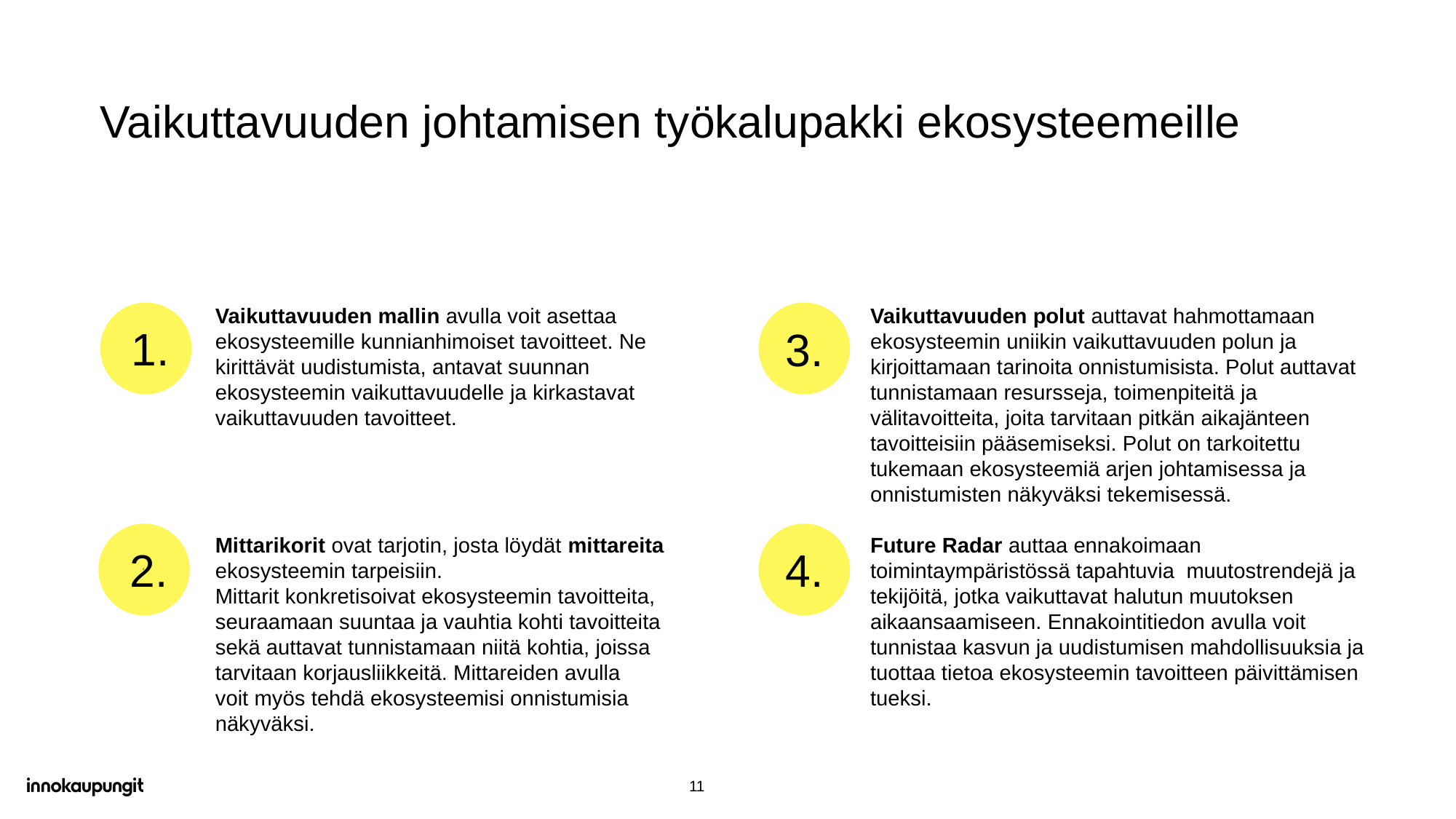

# Vaikuttavuuden johtamisen työkalupakki ekosysteemeille

Vaikuttavuuden mallin avulla voit asettaa ekosysteemille kunnianhimoiset tavoitteet. Ne kirittävät uudistumista, antavat suunnan ekosysteemin vaikuttavuudelle ja kirkastavat vaikuttavuuden tavoitteet.

Mittarikorit ovat tarjotin, josta löydät mittareita  ekosysteemin tarpeisiin. Mittarit konkretisoivat ekosysteemin tavoitteita, seuraamaan suuntaa ja vauhtia kohti tavoitteita sekä auttavat tunnistamaan niitä kohtia, joissa tarvitaan korjausliikkeitä. Mittareiden avulla voit myös tehdä ekosysteemisi onnistumisia näkyväksi.

Vaikuttavuuden polut auttavat hahmottamaan ekosysteemin uniikin vaikuttavuuden polun ja kirjoittamaan tarinoita onnistumisista. Polut auttavat tunnistamaan resursseja, toimenpiteitä ja välitavoitteita, joita tarvitaan pitkän aikajänteen tavoitteisiin pääsemiseksi. Polut on tarkoitettu tukemaan ekosysteemiä arjen johtamisessa ja onnistumisten näkyväksi tekemisessä.

Future Radar auttaa ennakoimaan toimintaympäristössä tapahtuvia  muutostrendejä ja tekijöitä, jotka vaikuttavat halutun muutoksen aikaansaamiseen. Ennakointitiedon avulla voit  tunnistaa kasvun ja uudistumisen mahdollisuuksia ja tuottaa tietoa ekosysteemin tavoitteen päivittämisen tueksi.
2.
2.
1.
3.
2.
2.
2.
4.
11